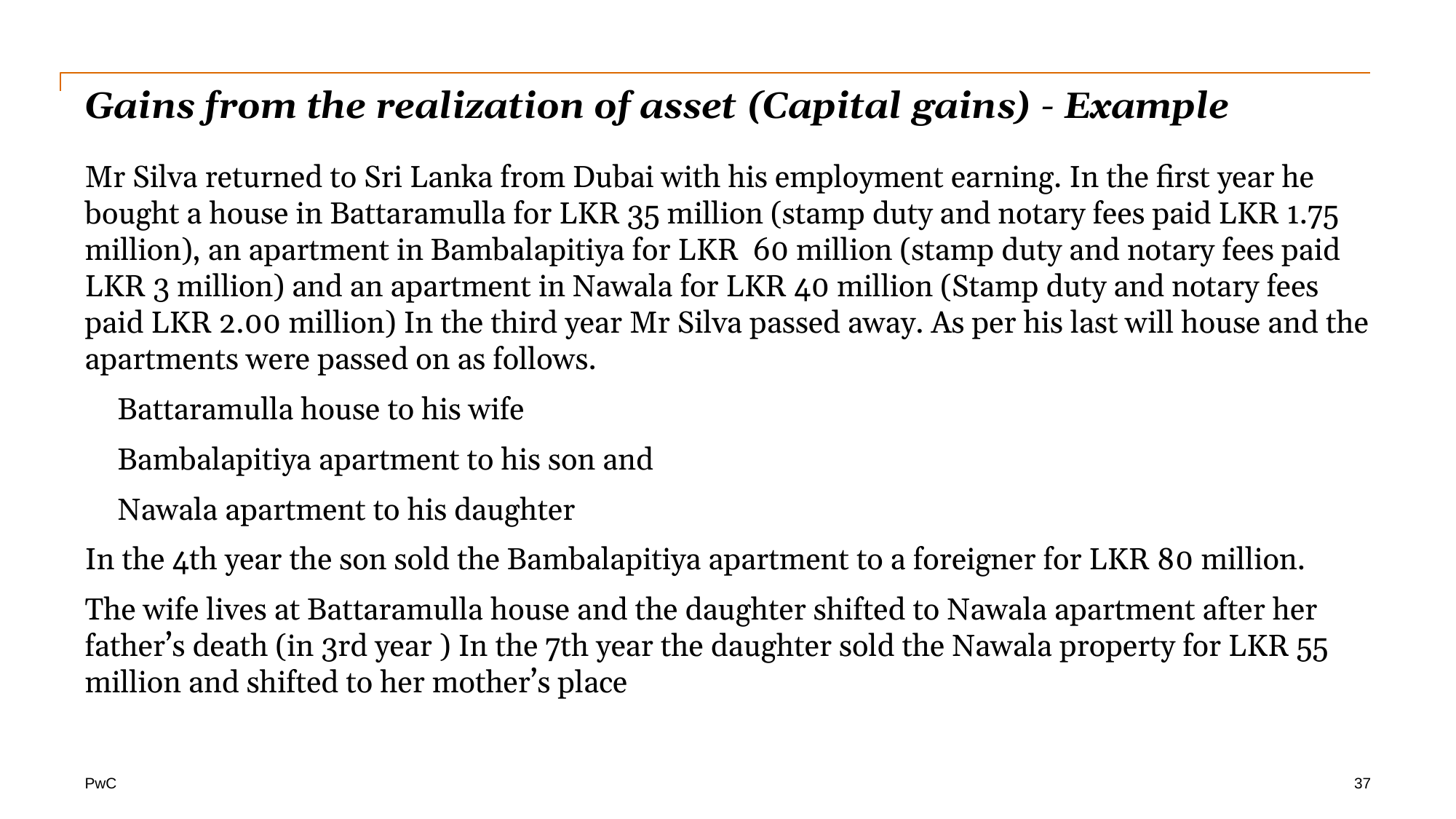

# Gains from the realization of asset (Capital gains) - Example
Mr Silva returned to Sri Lanka from Dubai with his employment earning. In the first year he bought a house in Battaramulla for LKR 35 million (stamp duty and notary fees paid LKR 1.75 million), an apartment in Bambalapitiya for LKR  60 million (stamp duty and notary fees paid LKR 3 million) and an apartment in Nawala for LKR 40 million (Stamp duty and notary fees paid LKR 2.00 million) In the third year Mr Silva passed away. As per his last will house and the apartments were passed on as follows.
Battaramulla house to his wife
Bambalapitiya apartment to his son and
Nawala apartment to his daughter
In the 4th year the son sold the Bambalapitiya apartment to a foreigner for LKR 80 million.
The wife lives at Battaramulla house and the daughter shifted to Nawala apartment after her father’s death (in 3rd year ) In the 7th year the daughter sold the Nawala property for LKR 55 million and shifted to her mother’s place

37